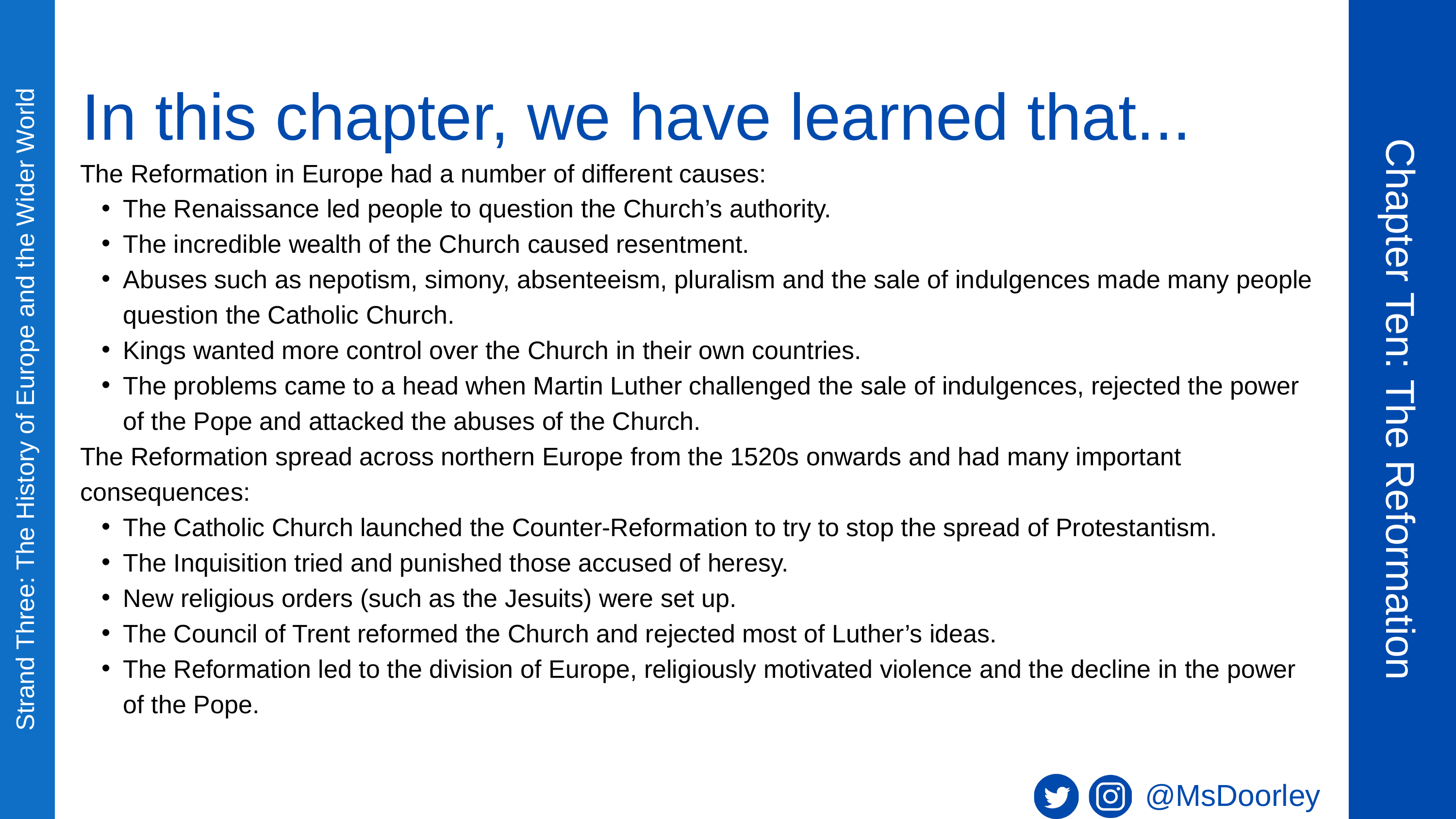

In this chapter, we have learned that...
The Reformation in Europe had a number of different causes:
The Renaissance led people to question the Church’s authority.
The incredible wealth of the Church caused resentment.
Abuses such as nepotism, simony, absenteeism, pluralism and the sale of indulgences made many people question the Catholic Church.
Kings wanted more control over the Church in their own countries.
The problems came to a head when Martin Luther challenged the sale of indulgences, rejected the power of the Pope and attacked the abuses of the Church.
The Reformation spread across northern Europe from the 1520s onwards and had many important consequences:
The Catholic Church launched the Counter-Reformation to try to stop the spread of Protestantism.
The Inquisition tried and punished those accused of heresy.
New religious orders (such as the Jesuits) were set up.
The Council of Trent reformed the Church and rejected most of Luther’s ideas.
The Reformation led to the division of Europe, religiously motivated violence and the decline in the power of the Pope.
Chapter Ten: The Reformation
Strand Three: The History of Europe and the Wider World

@MsDoorley